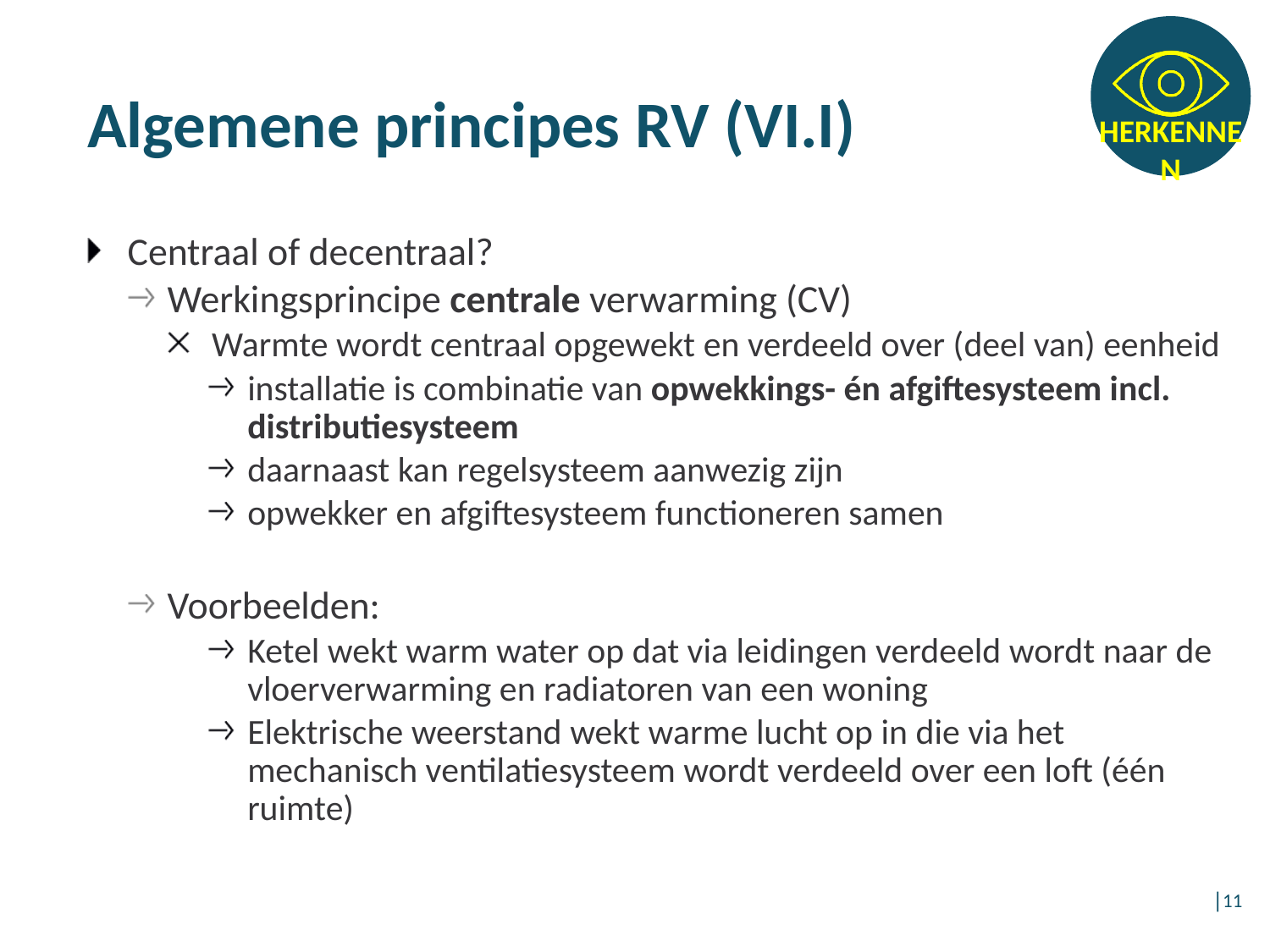

Algemene principes RV (VI.I)
Centraal of decentraal?
Werkingsprincipe centrale verwarming (CV)
Warmte wordt centraal opgewekt en verdeeld over (deel van) eenheid
installatie is combinatie van opwekkings- én afgiftesysteem incl. distributiesysteem
daarnaast kan regelsysteem aanwezig zijn
opwekker en afgiftesysteem functioneren samen

Voorbeelden:
Ketel wekt warm water op dat via leidingen verdeeld wordt naar de vloerverwarming en radiatoren van een woning
Elektrische weerstand wekt warme lucht op in die via het mechanisch ventilatiesysteem wordt verdeeld over een loft (één ruimte)

│11